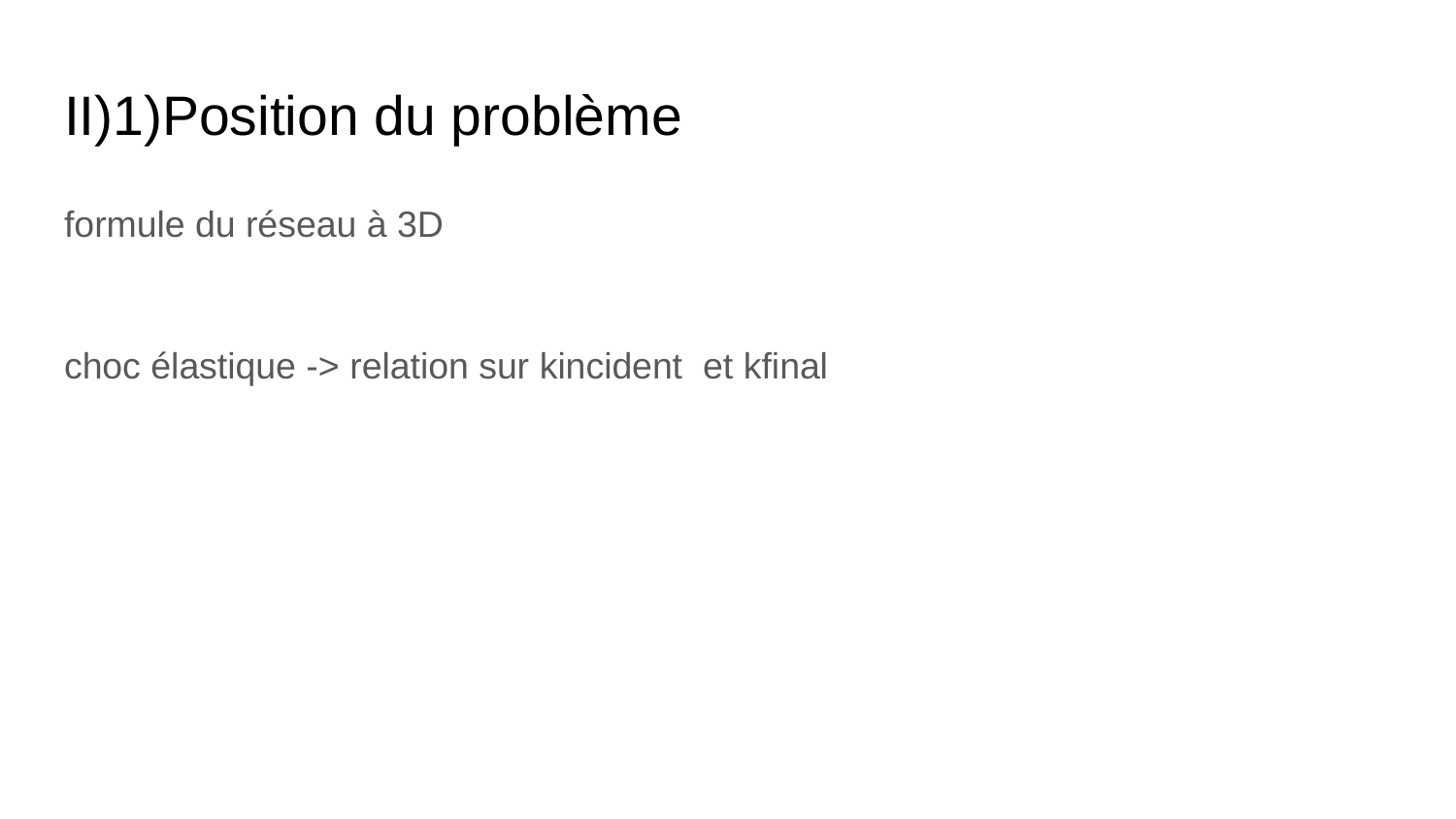

# II)1)Position du problème
formule du réseau à 3D

choc élastique -> relation sur kincident  et kfinal